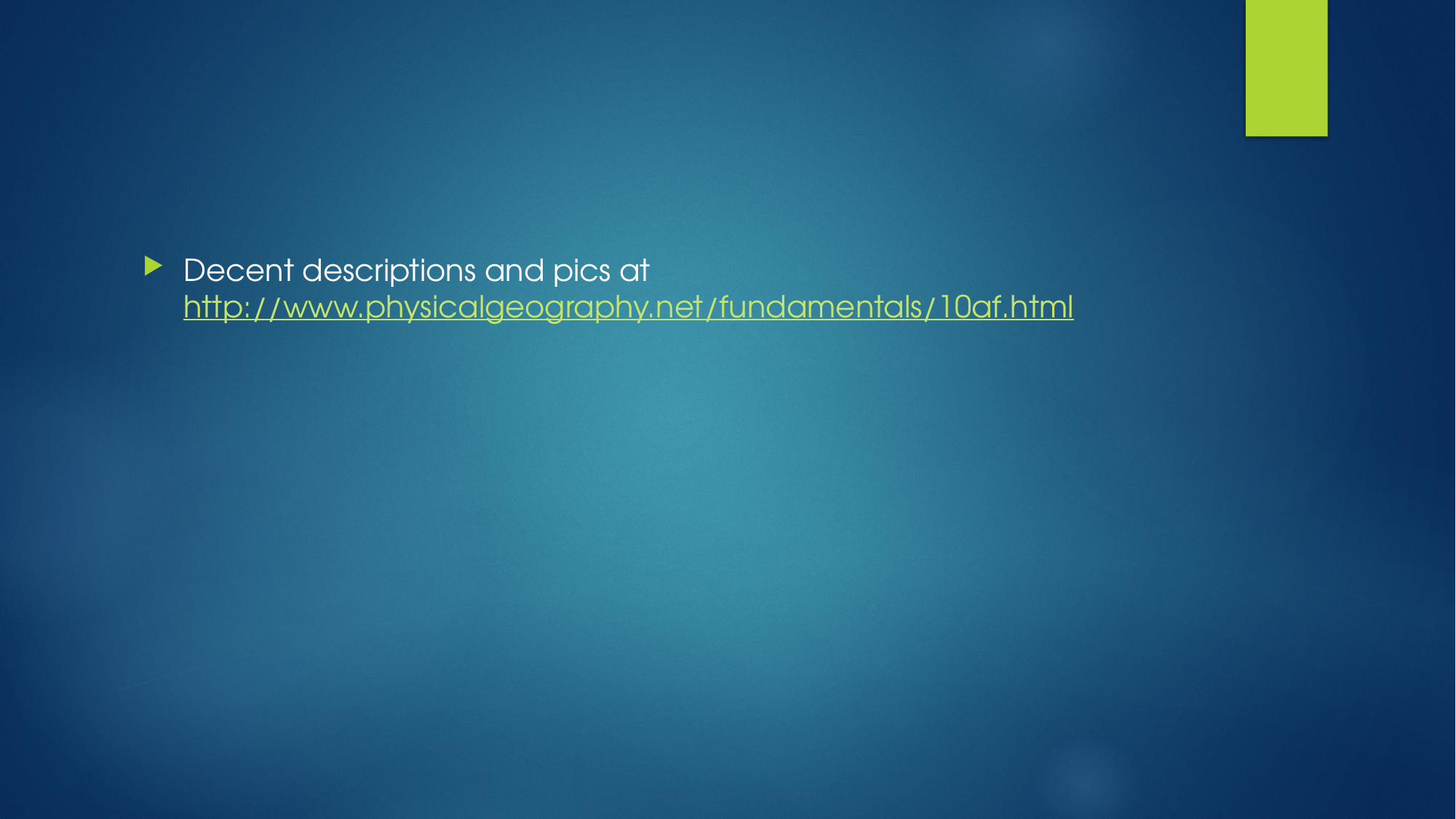

#
Decent descriptions and pics at http://www.physicalgeography.net/fundamentals/10af.html